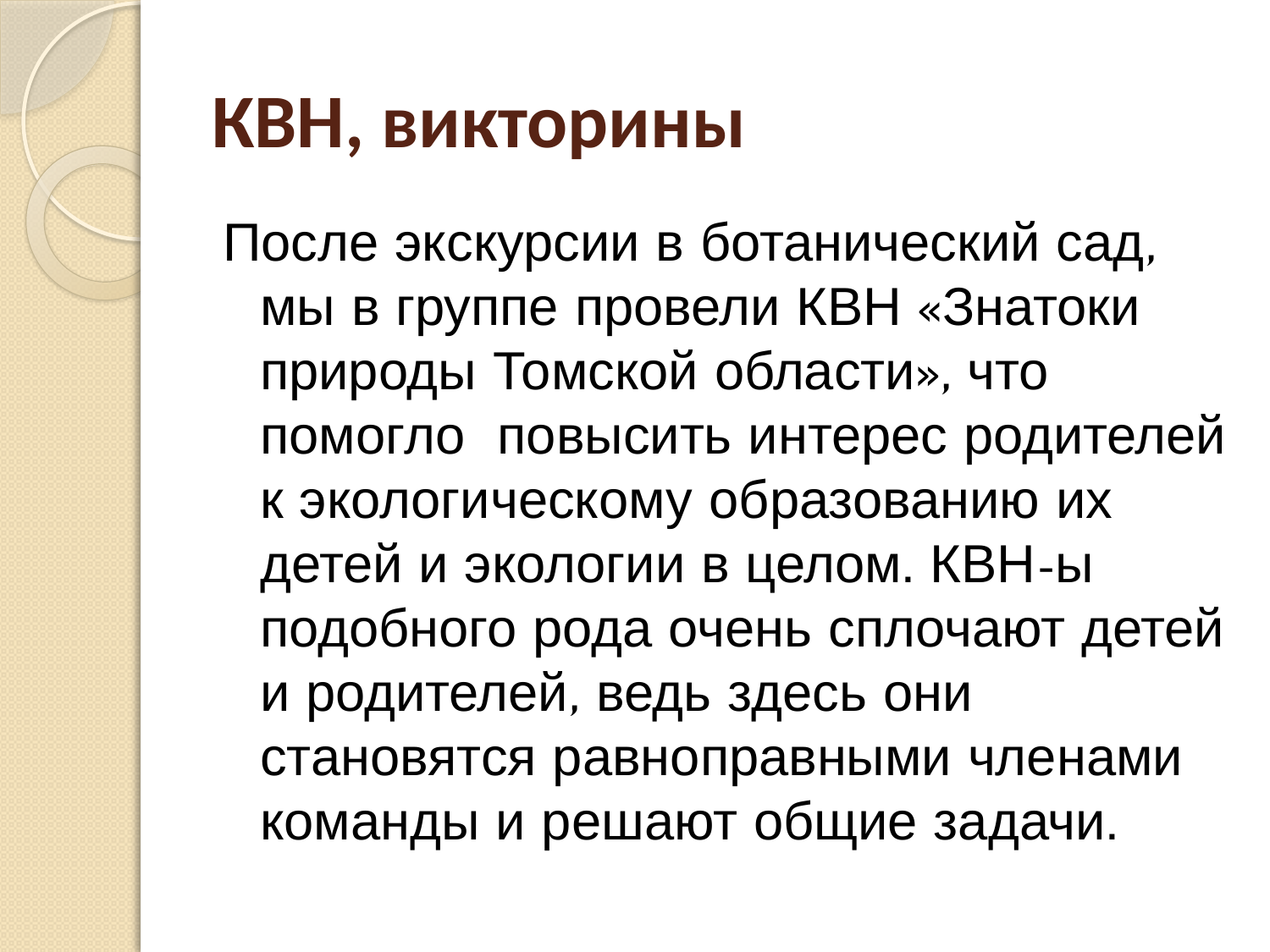

# КВН, викторины
После экскурсии в ботанический сад, мы в группе провели КВН «Знатоки природы Томской области», что помогло  повысить интерес родителей к экологическому образованию их детей и экологии в целом. КВН-ы подобного рода очень сплочают детей и родителей, ведь здесь они становятся равноправными членами команды и решают общие задачи.